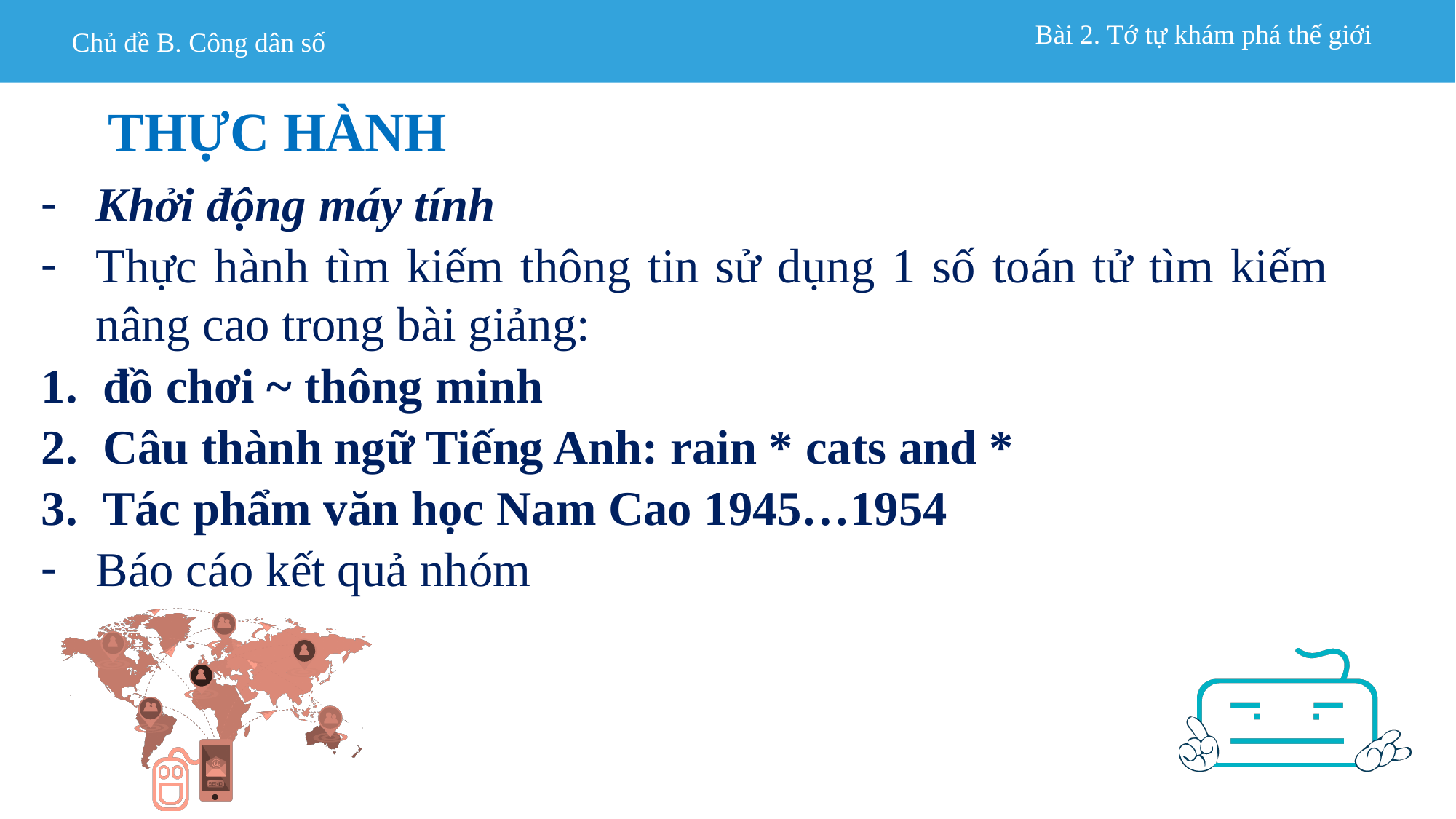

THỰC HÀNH

Khởi động máy tính
Thực hành tìm kiếm thông tin sử dụng 1 số toán tử tìm kiếm nâng cao trong bài giảng:
đồ chơi ~ thông minh
Câu thành ngữ Tiếng Anh: rain * cats and *
Tác phẩm văn học Nam Cao 1945…1954
Báo cáo kết quả nhóm